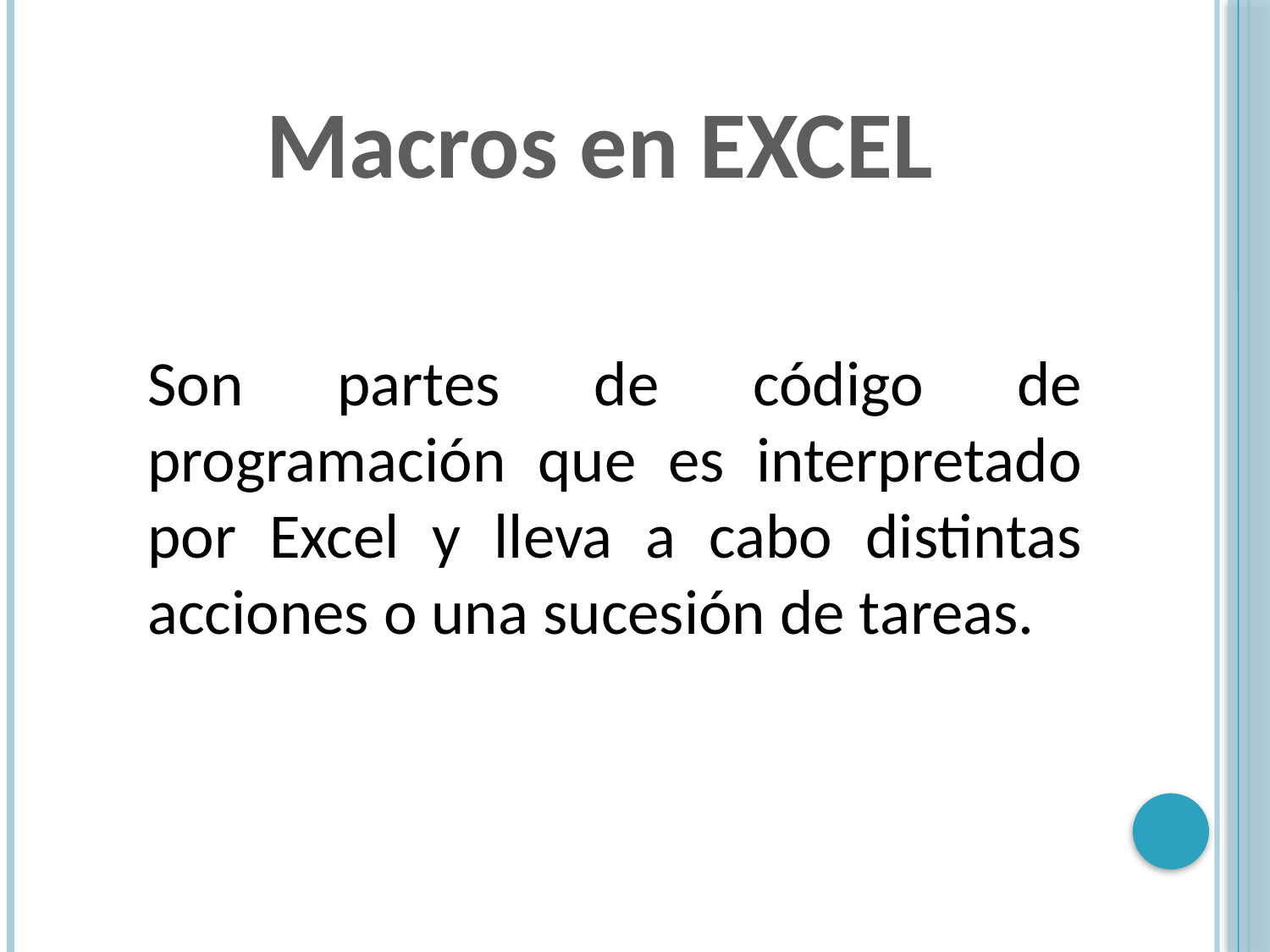

Macros en EXCEL
Son partes de código de programación que es interpretado por Excel y lleva a cabo distintas acciones o una sucesión de tareas.